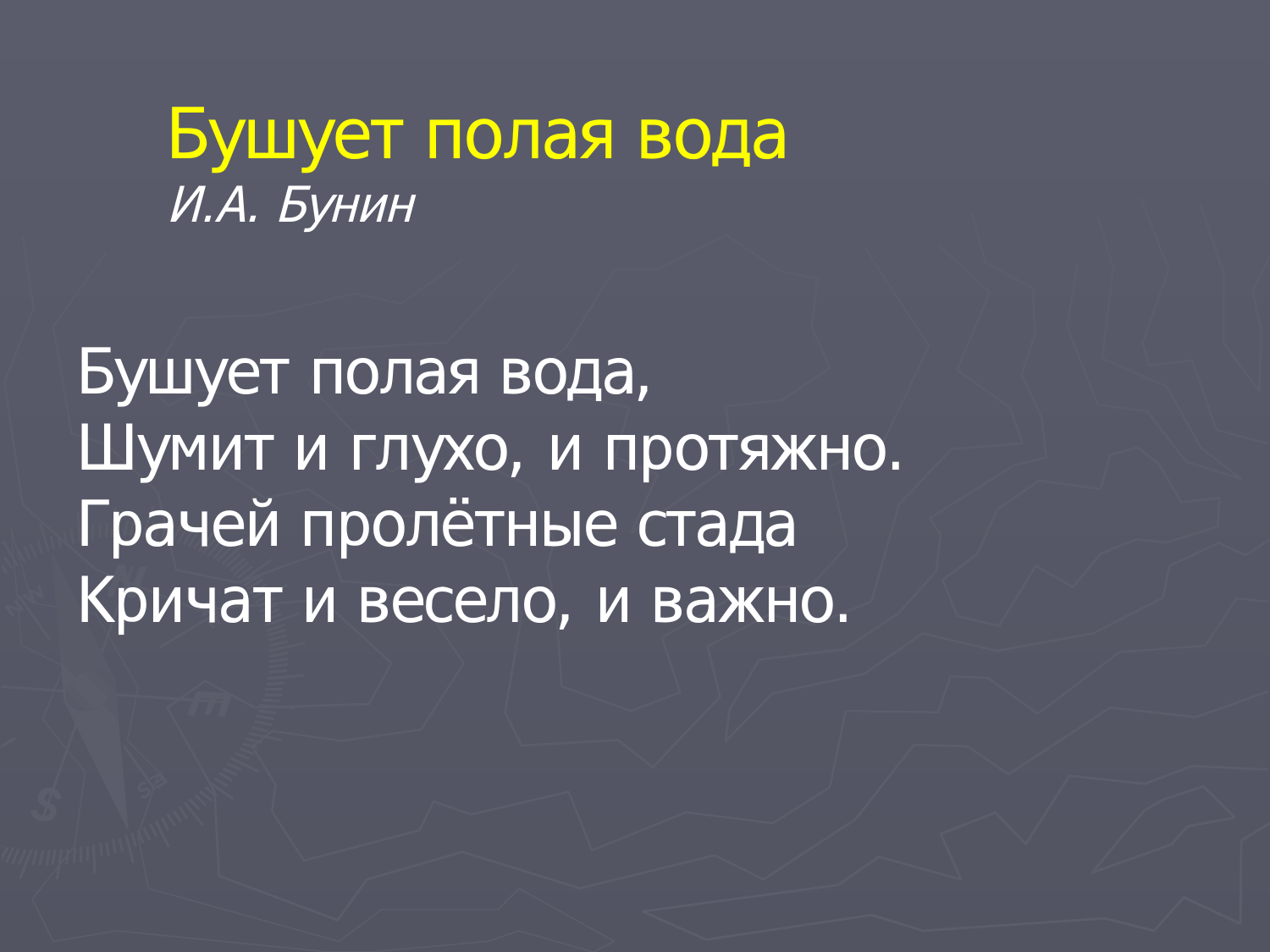

Бушует полая вода
И.А. Бунин

Бушует полая вода,
Шумит и глухо, и протяжно.
Грачей пролётные стада
Кричат и весело, и важно.